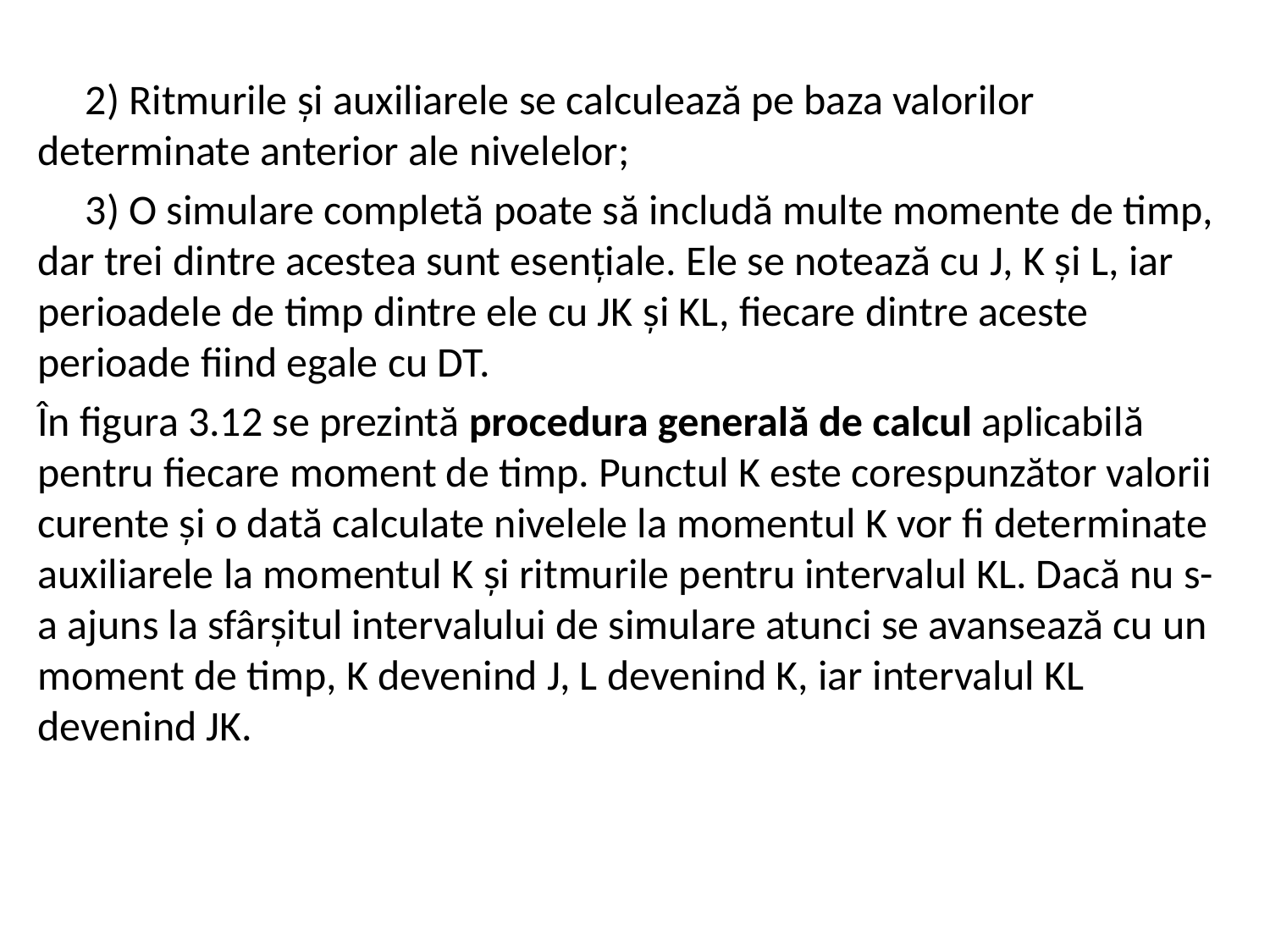

2) Ritmurile și auxiliarele se calculează pe baza valorilor determinate anterior ale nivelelor;
     3) O simulare completă poate să includă multe momente de timp, dar trei dintre acestea sunt esențiale. Ele se notează cu J, K și L, iar perioadele de timp dintre ele cu JK și KL, fiecare dintre aceste perioade fiind egale cu DT.
În figura 3.12 se prezintă procedura generală de calcul aplicabilă pentru fiecare moment de timp. Punctul K este corespunzător valorii curente și o dată calculate nivelele la momentul K vor fi determinate auxiliarele la momentul K și ritmurile pentru intervalul KL. Dacă nu s-a ajuns la sfârșitul intervalului de simulare atunci se avansează cu un moment de timp, K devenind J, L devenind K, iar intervalul KL devenind JK.